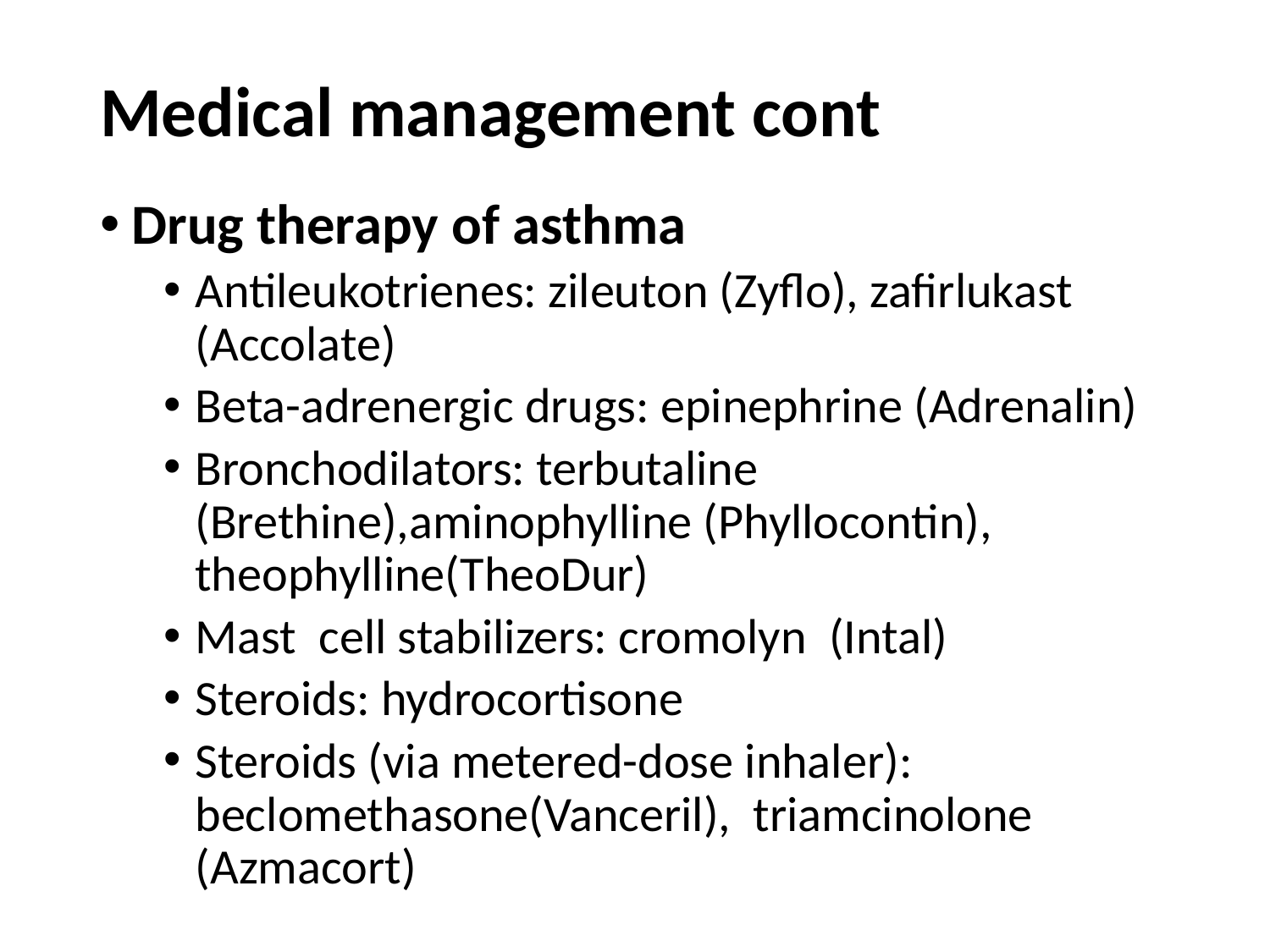

# Medical management cont
Drug therapy of asthma
Antileukotrienes: zileuton (Zyflo), zafirlukast (Accolate)
Beta-adrenergic drugs: epinephrine (Adrenalin)
Bronchodilators: terbutaline (Brethine),aminophylline (Phyllocontin), theophylline(TheoDur)
Mast  cell stabilizers: cromolyn  (Intal)
Steroids: hydrocortisone
Steroids (via metered-dose inhaler):  beclomethasone(Vanceril),  triamcinolone (Azmacort)